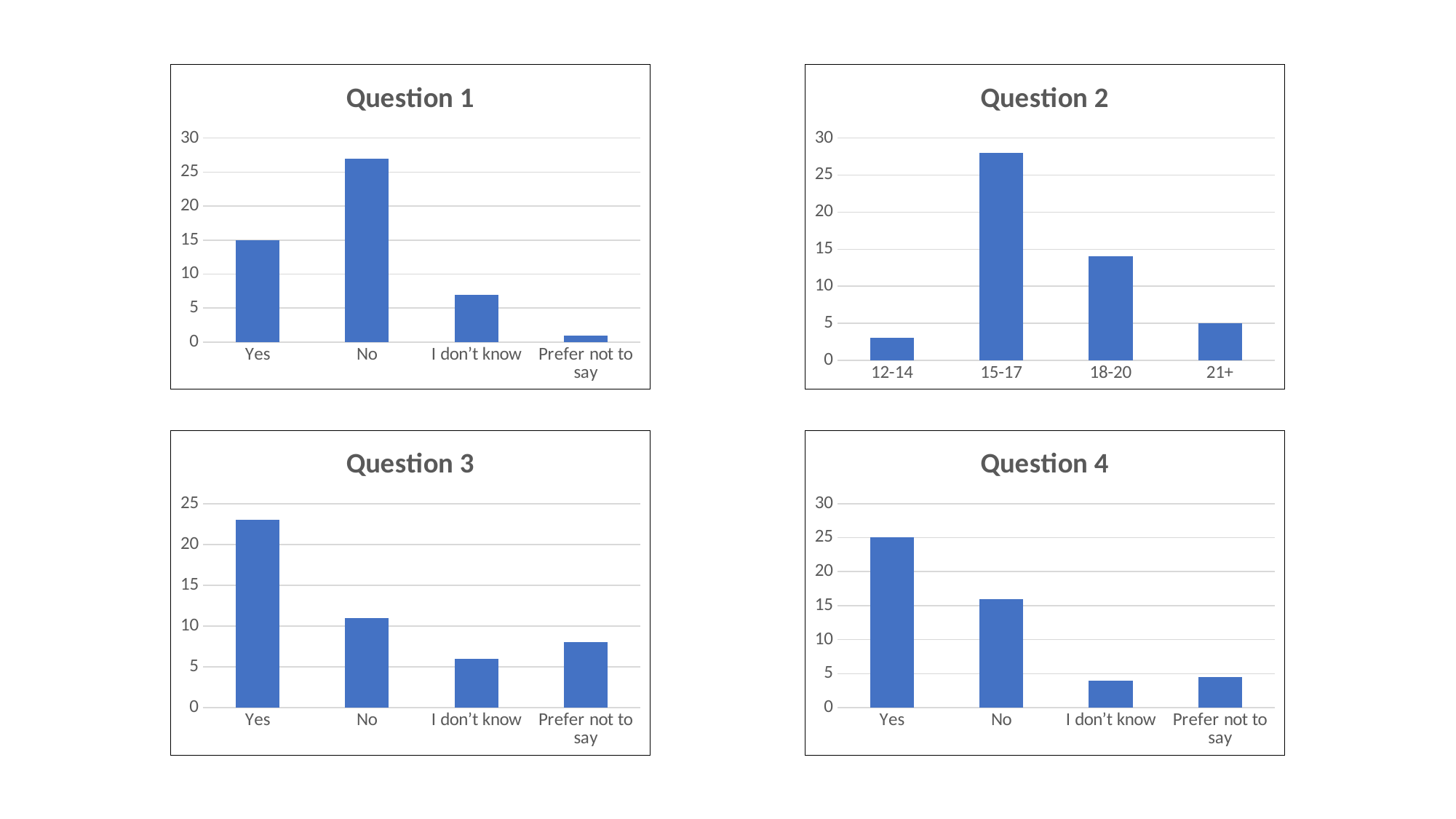

### Chart: Question 1

| Category | Series 1 | Series 2 | Series 3 |
|---|---|---|---|
| Yes | 15.0 | None | None |
| No | 27.0 | None | None |
| I don’t know | 7.0 | None | None |
| Prefer not to say | 1.0 | None | None |

### Chart: Question 2

| Category | Series 1 | Series 2 | Series 3 |
|---|---|---|---|
| 12-14 | 3.0 | None | None |
| 15-17 | 28.0 | None | None |
| 18-20 | 14.0 | None | None |
| 21+ | 5.0 | None | None |

### Chart: Question 4

| Category | Series 1 | Series 2 | Series 3 |
|---|---|---|---|
| Yes | 25.0 | None | None |
| No | 16.0 | None | None |
| I don’t know | 4.0 | None | None |
| Prefer not to say | 4.5 | None | None |

### Chart: Question 3

| Category | Series 1 | Column2 | Column1 |
|---|---|---|---|
| Yes | 23.0 | None | None |
| No | 11.0 | None | None |
| I don’t know | 6.0 | None | None |
| Prefer not to say | 8.0 | None | None |